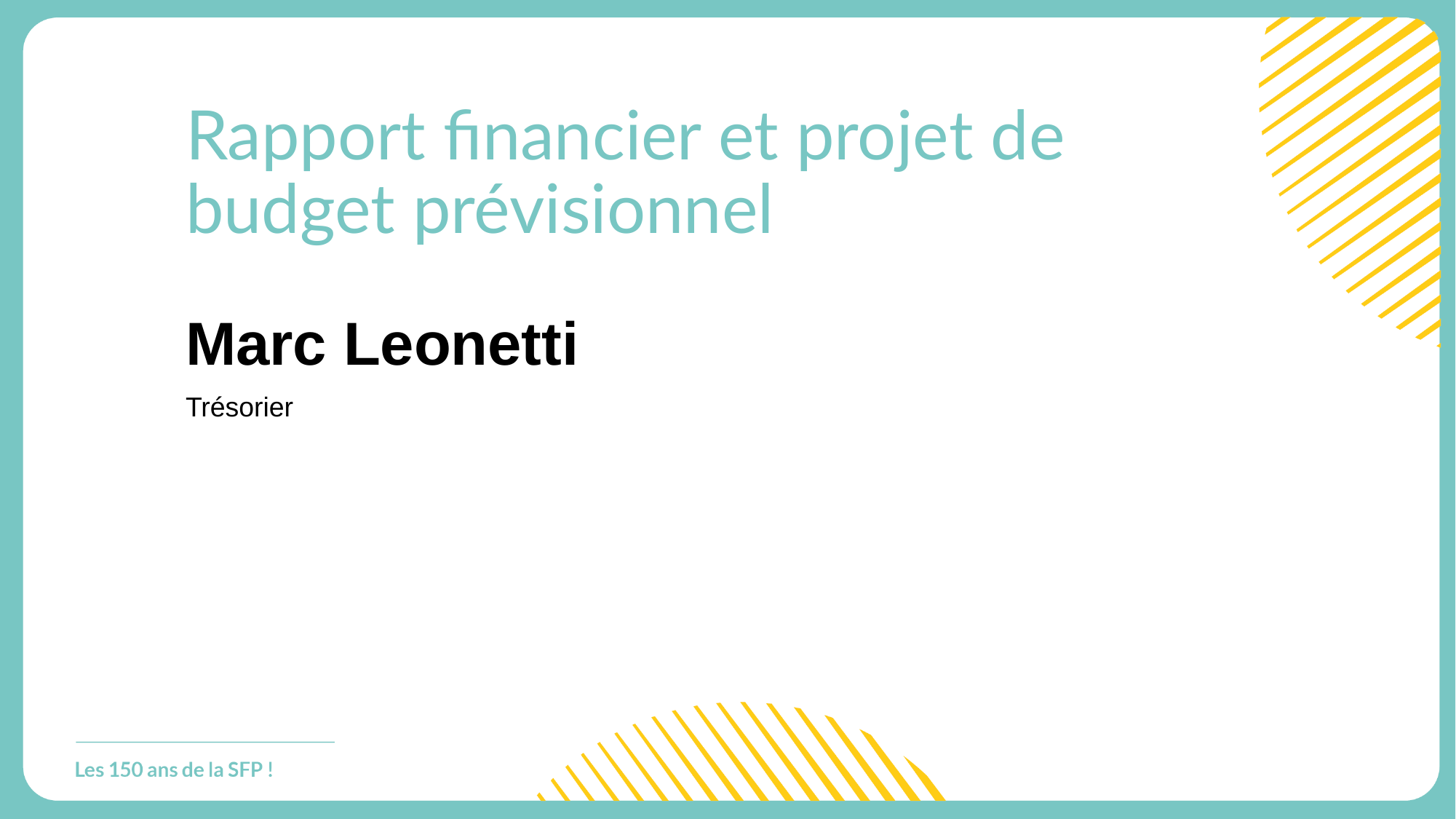

# Rapport financier et projet de budget prévisionnel
Marc Leonetti
Trésorier